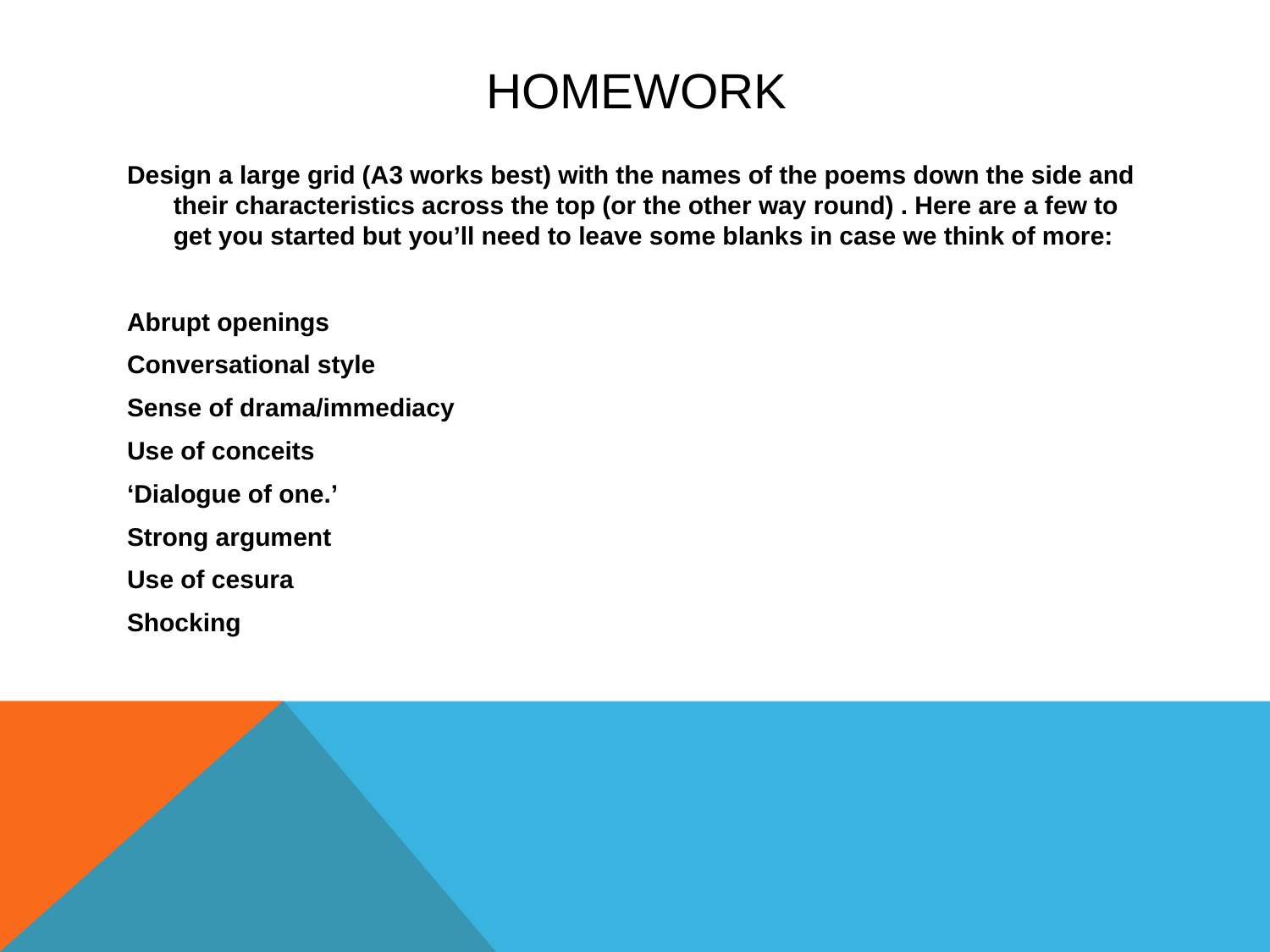

# Homework
Design a large grid (A3 works best) with the names of the poems down the side and their characteristics across the top (or the other way round) . Here are a few to get you started but you’ll need to leave some blanks in case we think of more:

Abrupt openings
Conversational style
Sense of drama/immediacy
Use of conceits
‘Dialogue of one.’
Strong argument
Use of cesura
Shocking